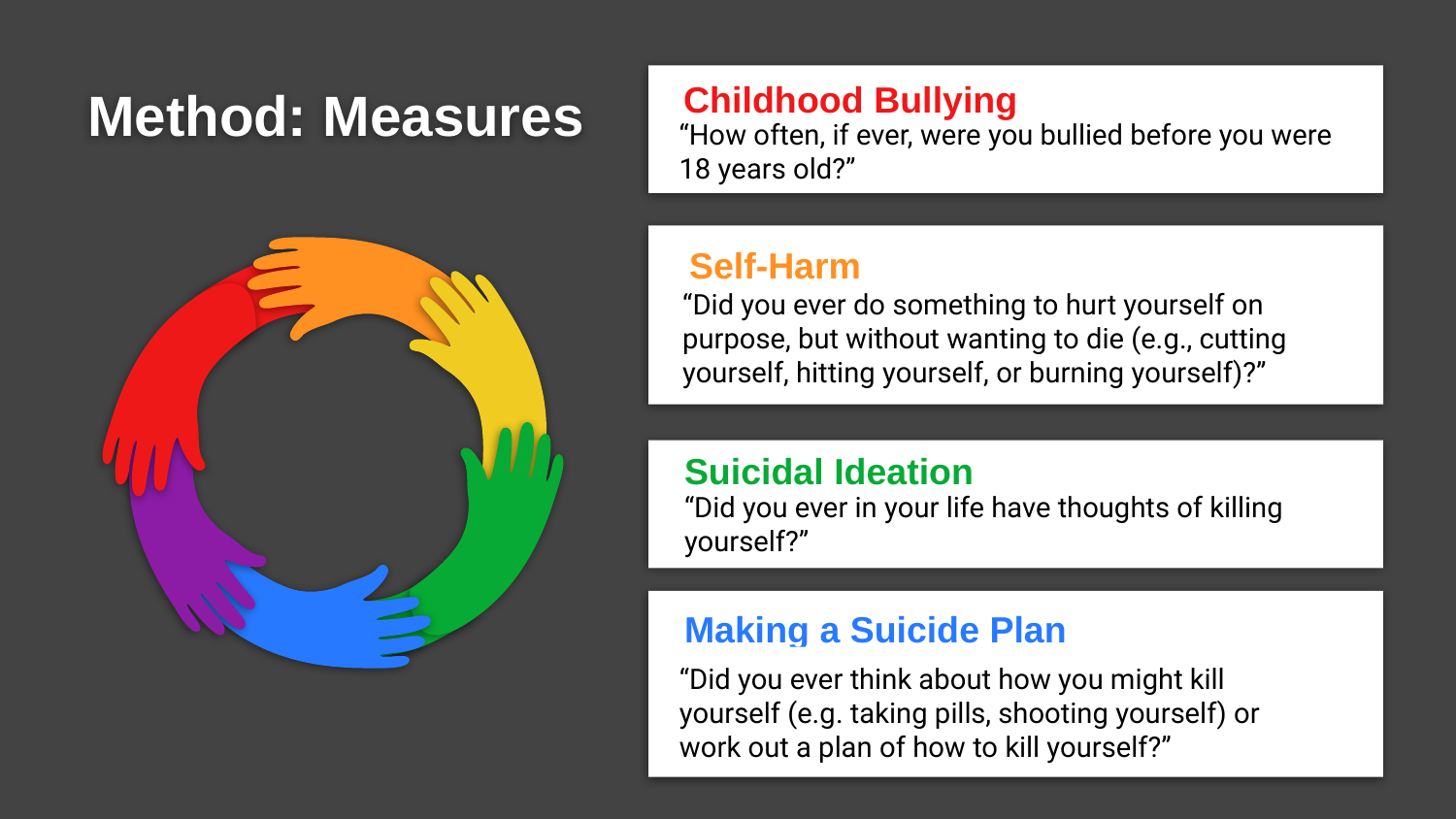

# Method: Measures

Childhood Bullying
“How often, if ever, were you bullied before you were 18 years old?”

Self-Harm
“Did you ever do something to hurt yourself on purpose, but without wanting to die (e.g., cutting yourself, hitting yourself, or burning yourself)?”

Suicidal Ideation
“Did you ever in your life have thoughts of killing yourself?”

Making a Suicide Plan
“Did you ever think about how you might kill yourself (e.g. taking pills, shooting yourself) or work out a plan of how to kill yourself?”